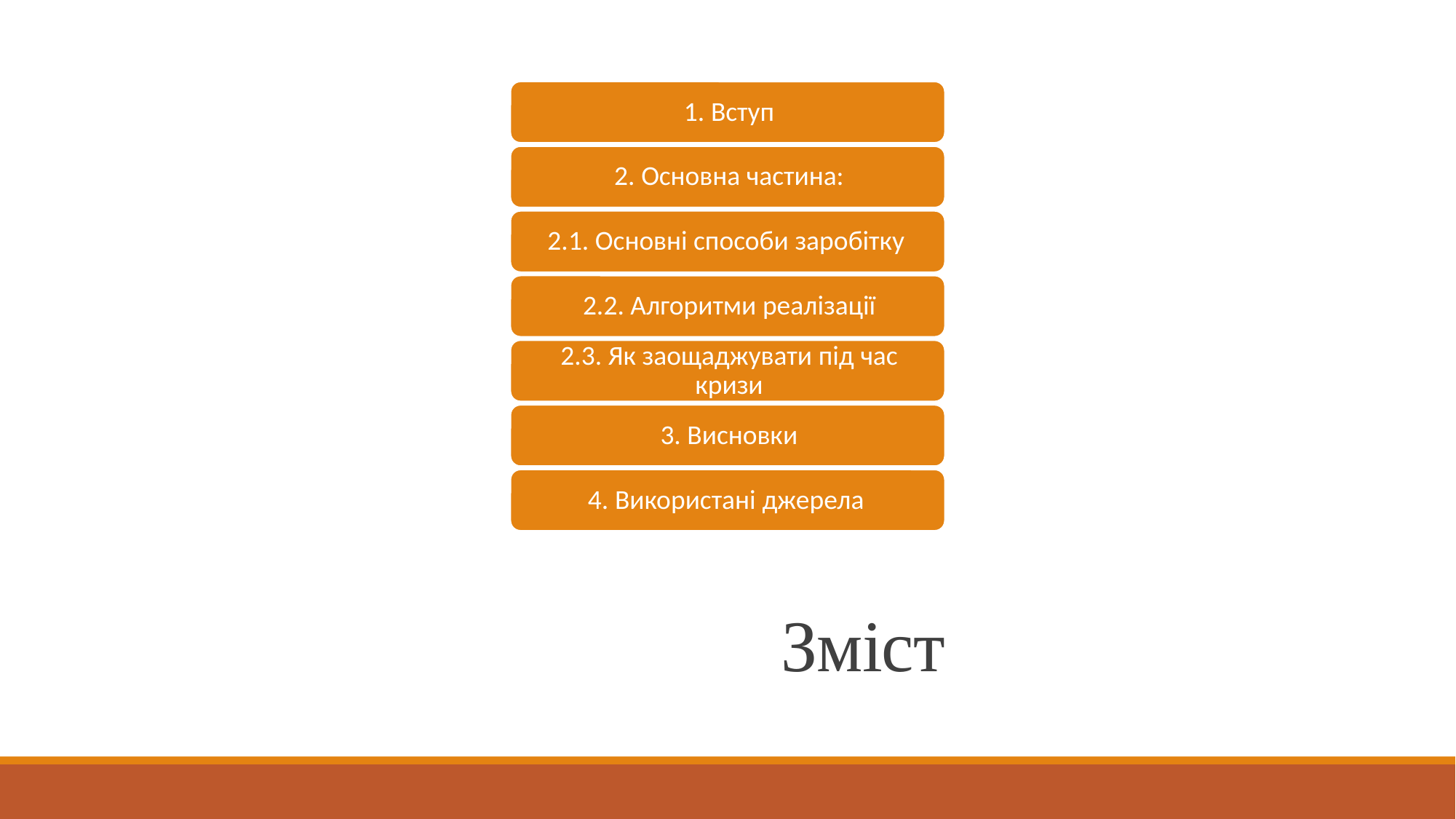

/
1. Вступ
2. Основна частина:
2.1. Основні способи заробітку
2.2. Алгоритми реалізації
2.3. Як заощаджувати під час кризи
3. Висновки
4. Використані джерела
# Зміст